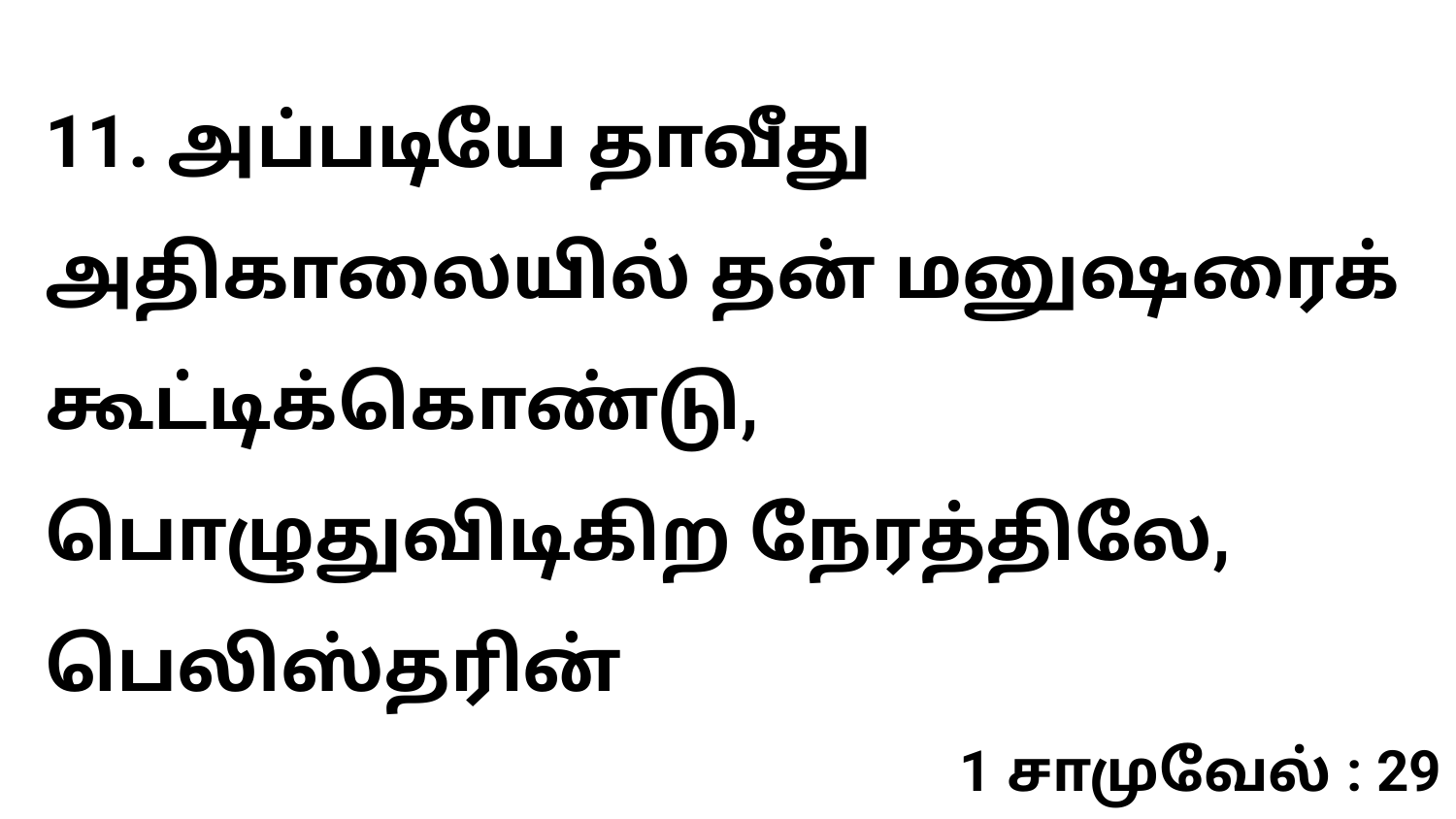

11. அப்படியே தாவீது அதிகாலையில் தன் மனுஷரைக் கூட்டிக்கொண்டு, பொழுதுவிடிகிற நேரத்திலே, பெலிஸ்தரின்
1 சாமுவேல் : 29